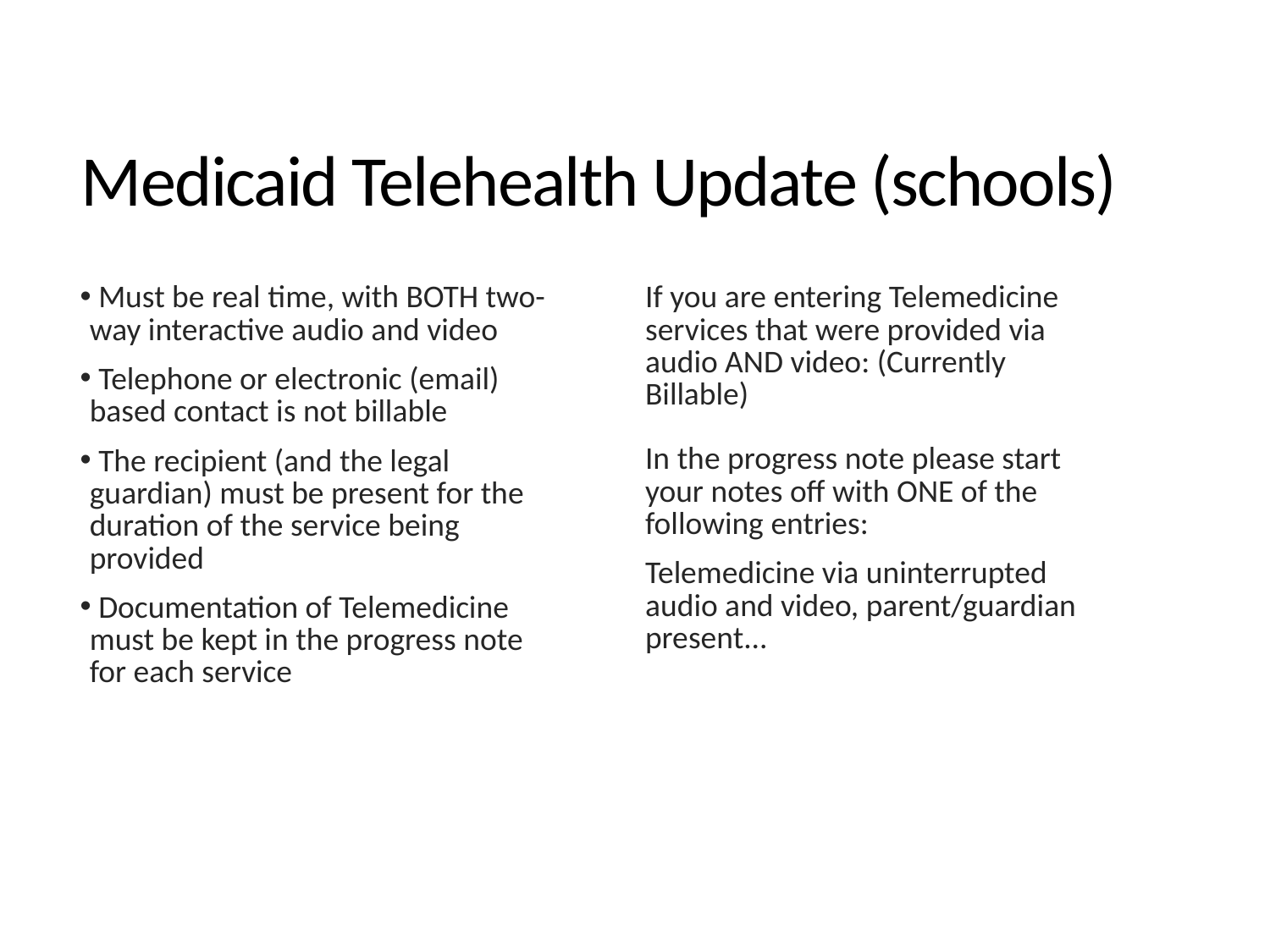

# Medicaid Telehealth Update (schools)
 Must be real time, with BOTH two-way interactive audio and video
 Telephone or electronic (email) based contact is not billable
 The recipient (and the legal guardian) must be present for the duration of the service being provided
 Documentation of Telemedicine must be kept in the progress note for each service
If you are entering Telemedicine services that were provided via audio AND video: (Currently Billable)
In the progress note please start your notes off with ONE of the following entries:
Telemedicine via uninterrupted audio and video, parent/guardian present...